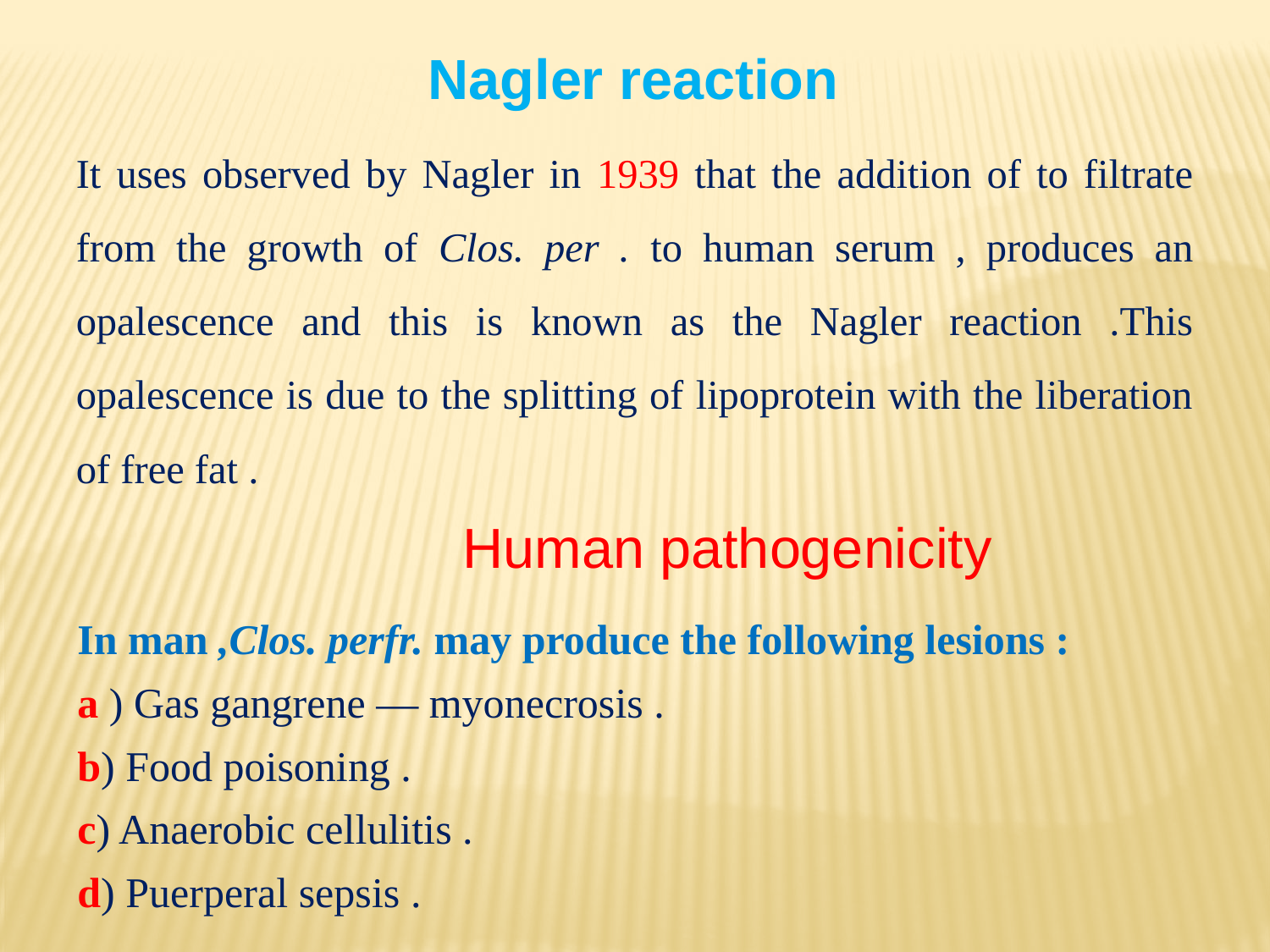

# Nagler reaction
It uses observed by Nagler in 1939 that the addition of to filtrate from the growth of Clos. per . to human serum , produces an opalescence and this is known as the Nagler reaction .This opalescence is due to the splitting of lipoprotein with the liberation of free fat .
Human pathogenicity
In man ,Clos. perfr. may produce the following lesions :
a ) Gas gangrene — myonecrosis .
b) Food poisoning .
c) Anaerobic cellulitis .
d) Puerperal sepsis .